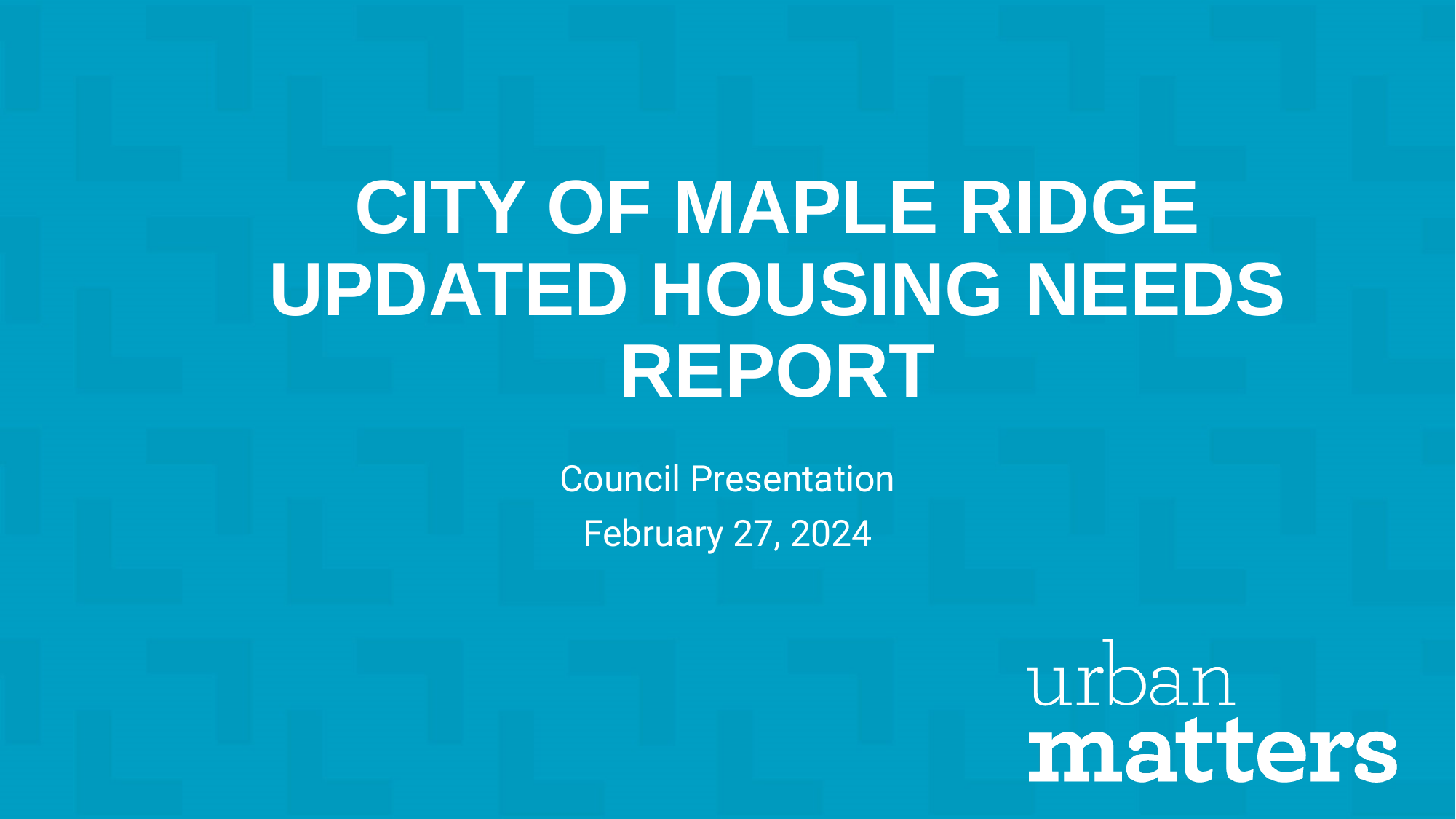

# City of Maple Ridge Updated Housing Needs Report
Council Presentation
February 27, 2024